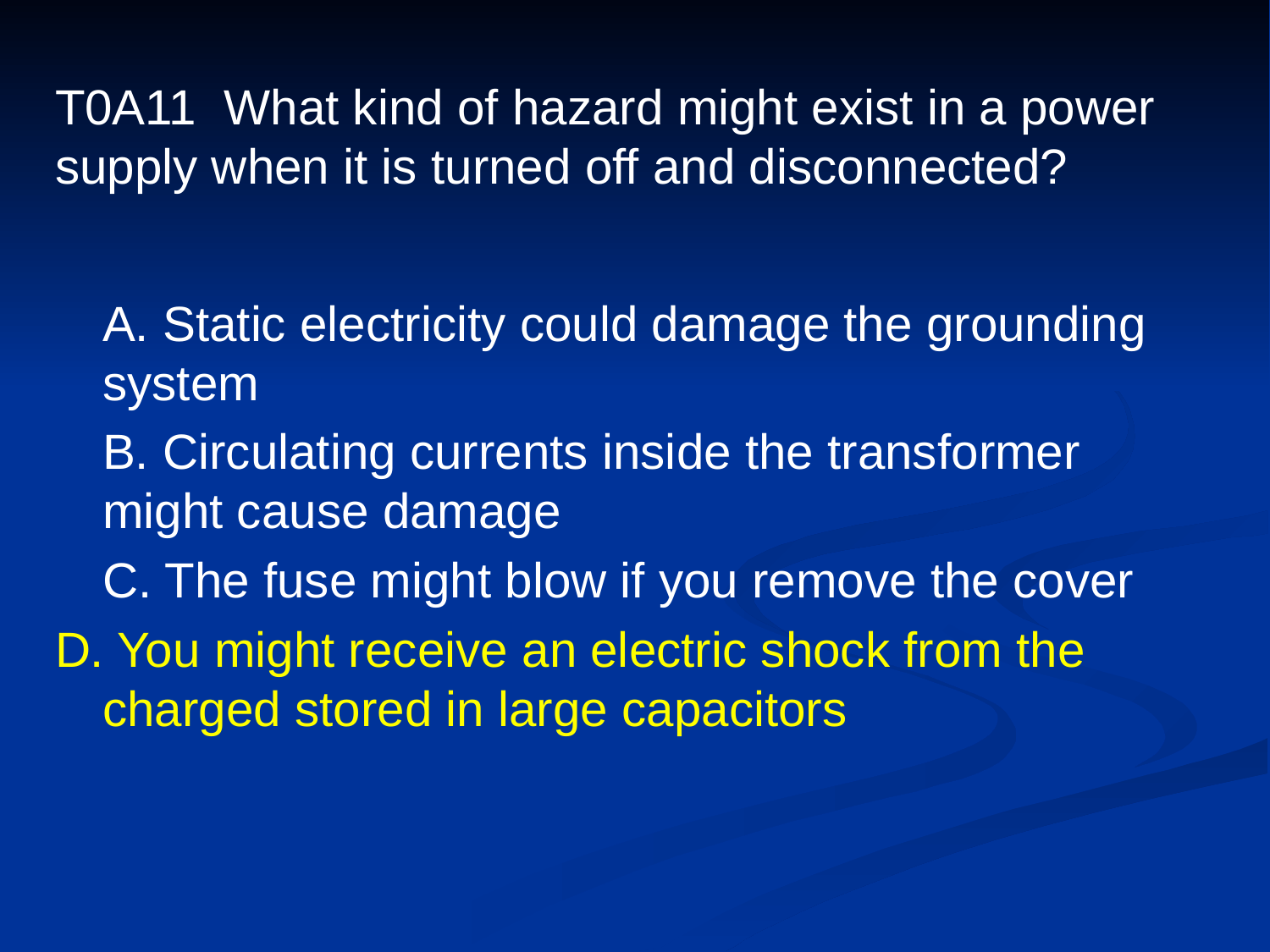

# T0A11  What kind of hazard might exist in a power supply when it is turned off and disconnected?
	A. Static electricity could damage the grounding system
	B. Circulating currents inside the transformer might cause damage
	C. The fuse might blow if you remove the cover
D. You might receive an electric shock from the charged stored in large capacitors